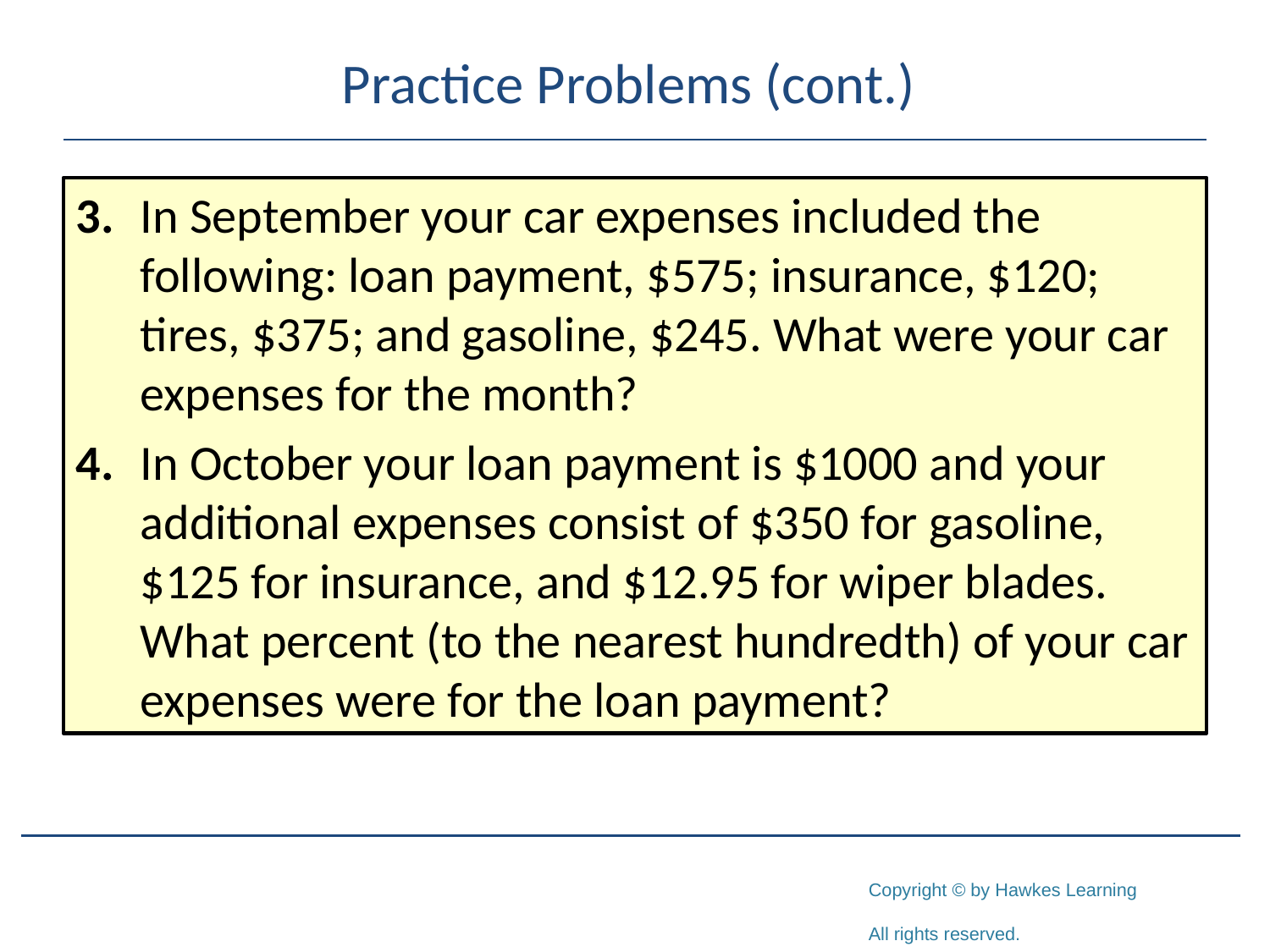

# Practice Problems (cont.)
3.	In September your car expenses included the following: loan payment, $575; insurance, $120; tires, $375; and gasoline, $245. What were your car expenses for the month?
4.	In October your loan payment is $1000 and your additional expenses consist of $350 for gasoline, $125 for insurance, and $12.95 for wiper blades. What percent (to the nearest hundredth) of your car expenses were for the loan payment?